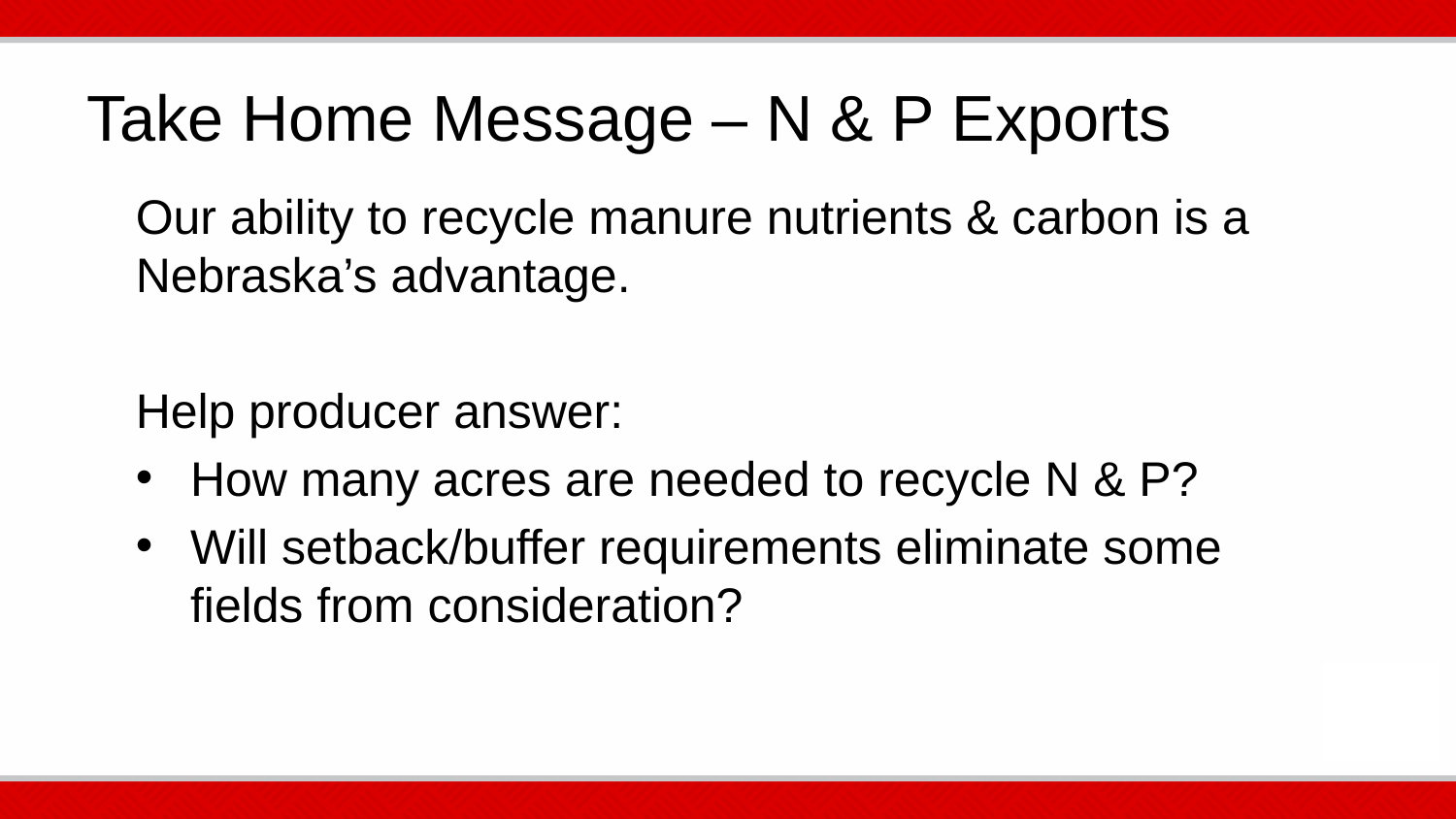

# Take Home Message – N & P Exports
Our ability to recycle manure nutrients & carbon is a Nebraska’s advantage.

Help producer answer:
How many acres are needed to recycle N & P?
Will setback/buffer requirements eliminate some fields from consideration?